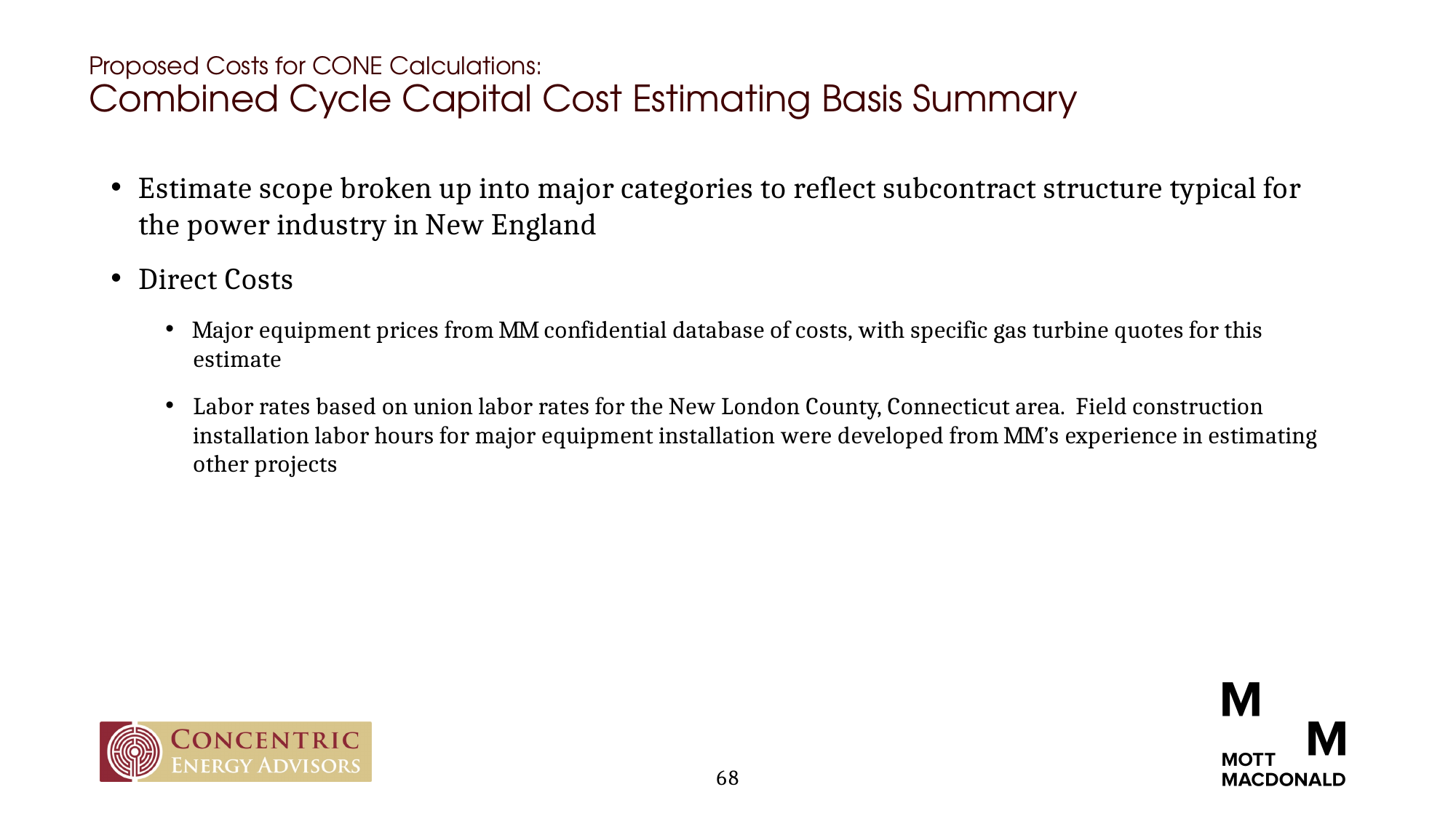

# Proposed Costs for CONE Calculations: Combined Cycle Capital Cost Estimating Basis Summary
Estimate scope broken up into major categories to reflect subcontract structure typical for the power industry in New England
Direct Costs
Major equipment prices from MM confidential database of costs, with specific gas turbine quotes for this estimate
Labor rates based on union labor rates for the New London County, Connecticut area.  Field construction installation labor hours for major equipment installation were developed from MM’s experience in estimating other projects